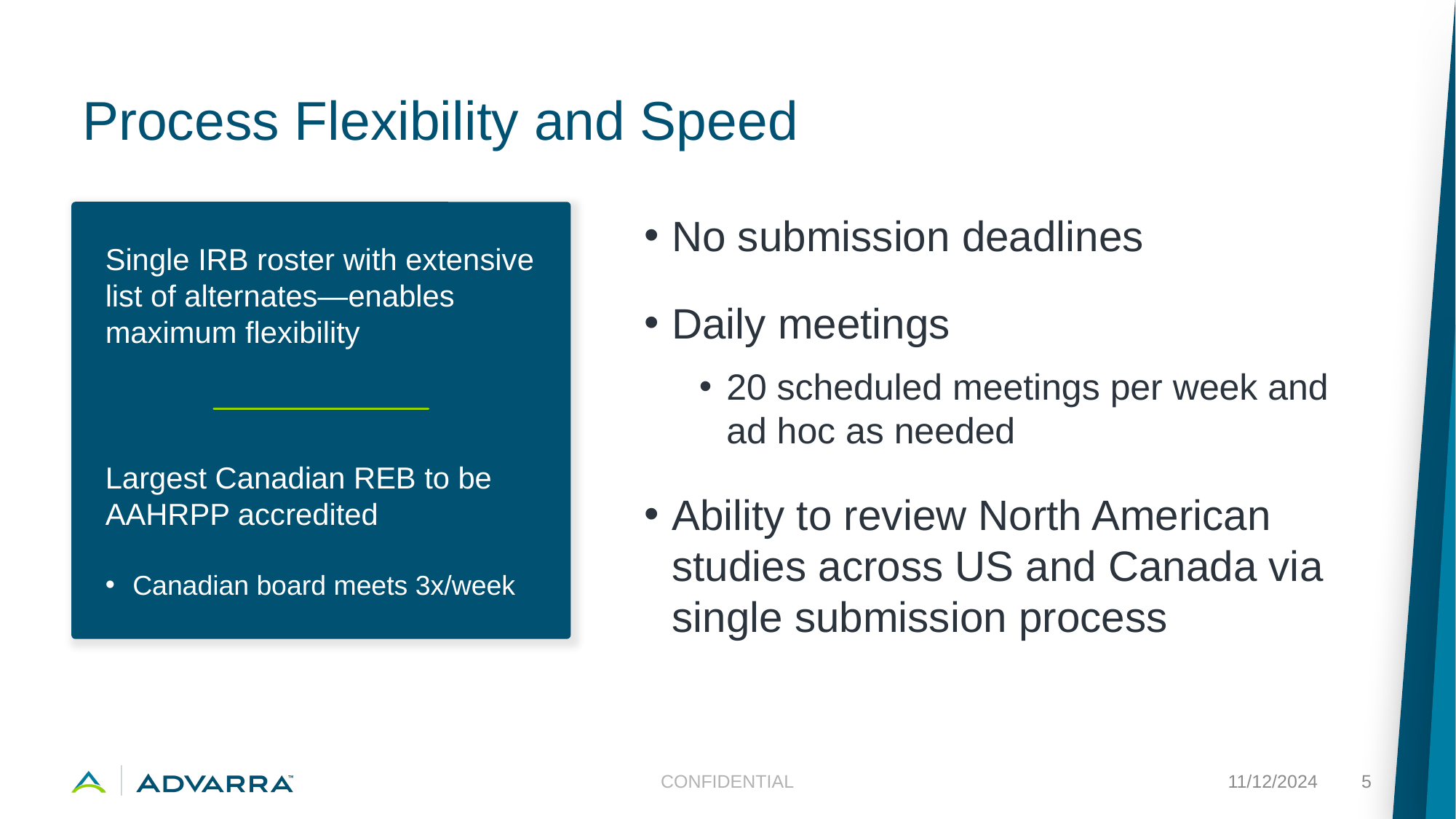

# Process Flexibility and Speed
Single IRB roster with extensive list of alternates—enables maximum flexibility

Largest Canadian REB to be AAHRPP accredited
Canadian board meets 3x/week
No submission deadlines
Daily meetings
20 scheduled meetings per week and ad hoc as needed
Ability to review North American studies across US and Canada via single submission process
CONFIDENTIAL
11/12/2024
5